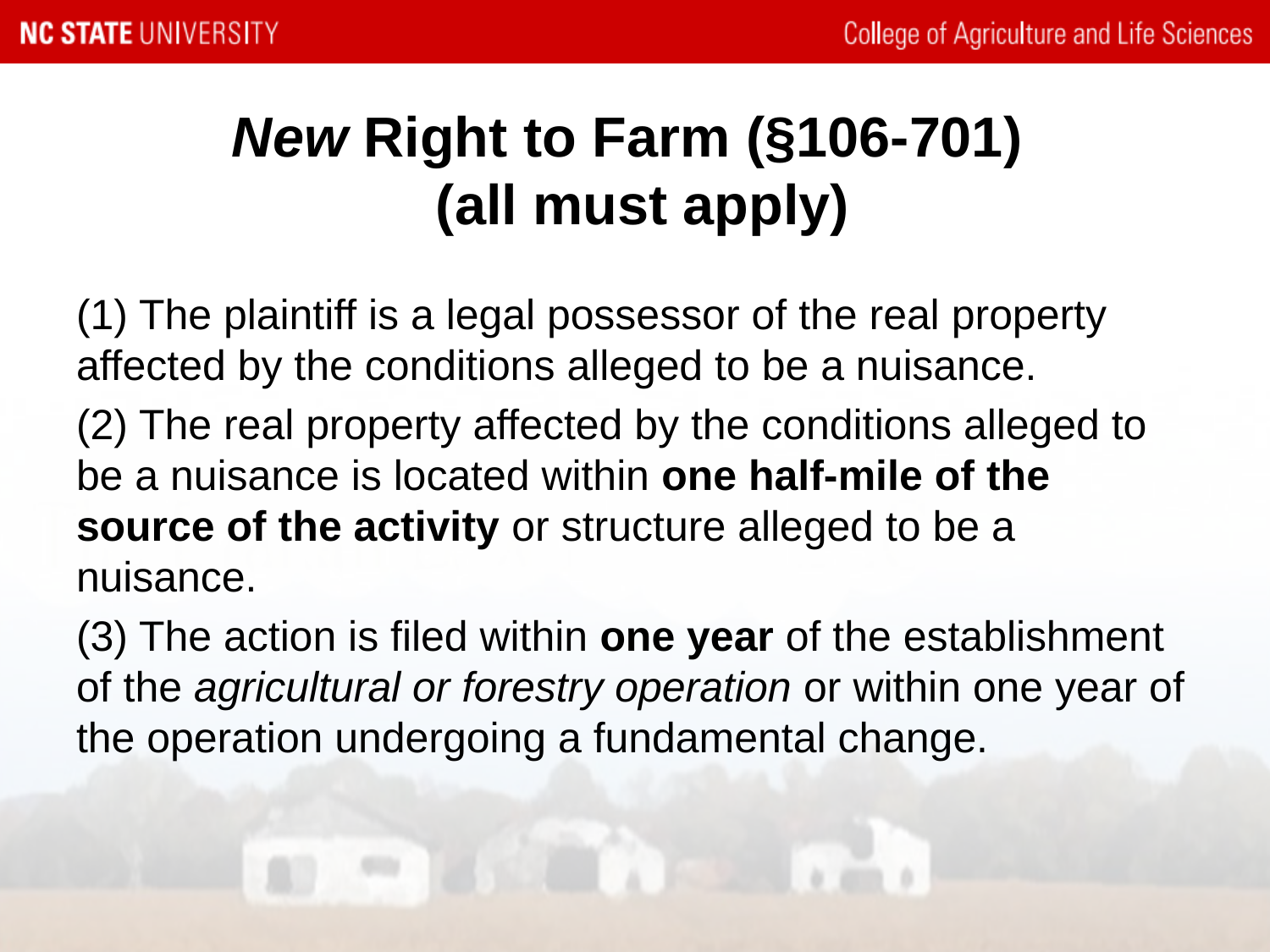

# New Right to Farm (§106-701)  (all must apply)
(1) The plaintiff is a legal possessor of the real property affected by the conditions alleged to be a nuisance.
(2) The real property affected by the conditions alleged to be a nuisance is located within one half-mile of the source of the activity or structure alleged to be a nuisance.
(3) The action is filed within one year of the establishment of the agricultural or forestry operation or within one year of the operation undergoing a fundamental change.